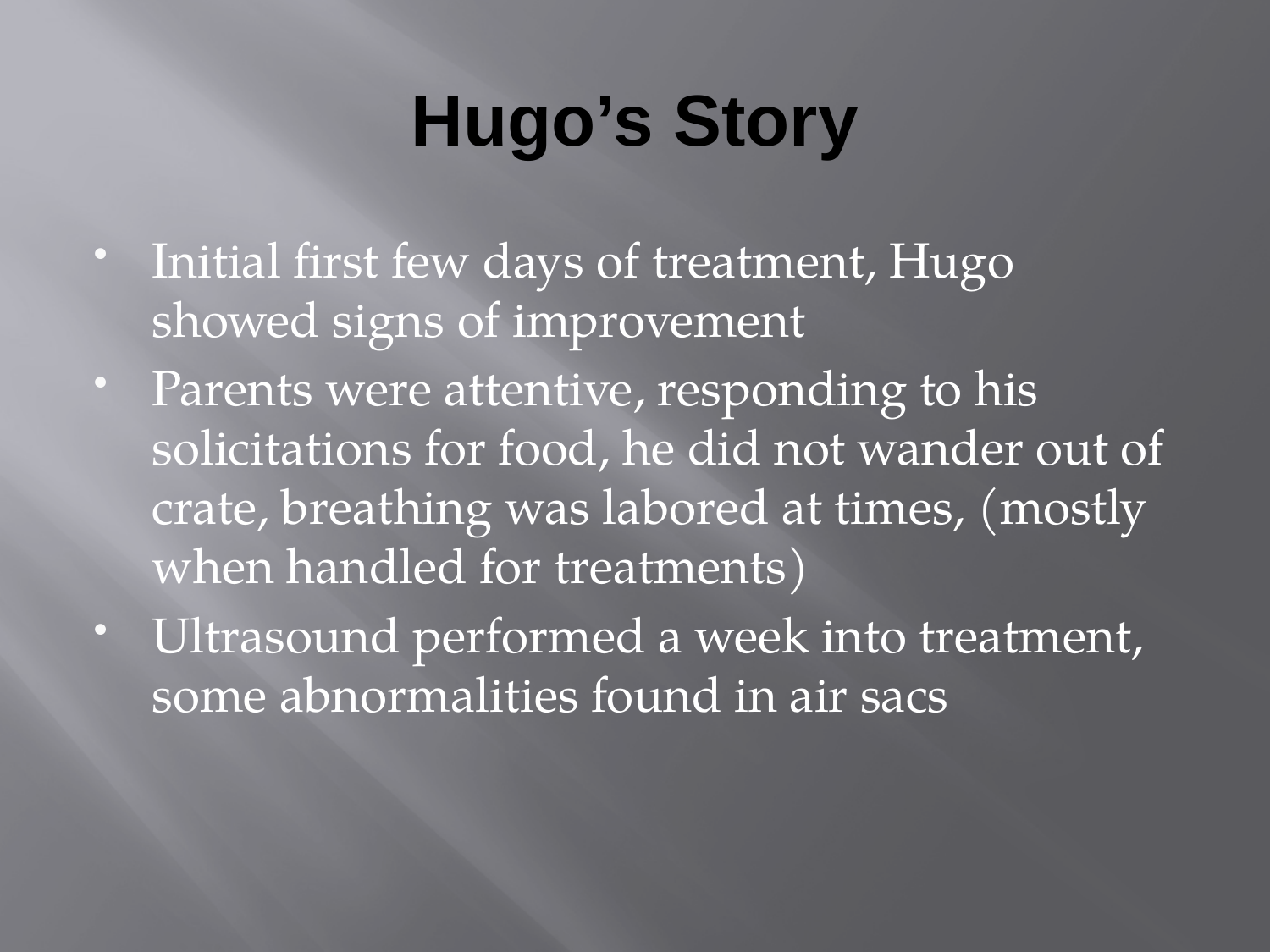

# Hugo’s Story
Initial first few days of treatment, Hugo showed signs of improvement
Parents were attentive, responding to his solicitations for food, he did not wander out of crate, breathing was labored at times, (mostly when handled for treatments)
Ultrasound performed a week into treatment, some abnormalities found in air sacs